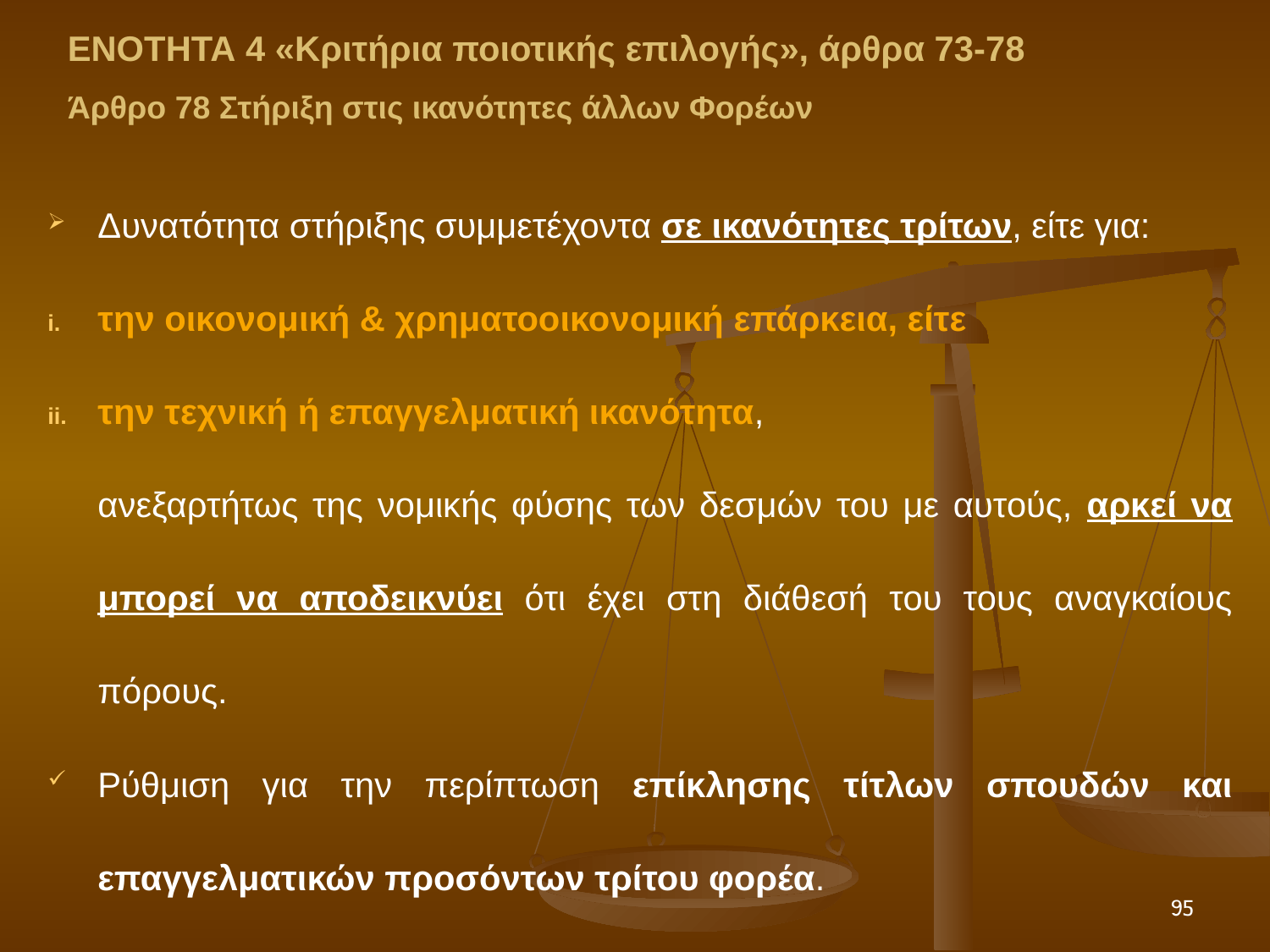

ΕΝΟΤΗΤΑ 4 «Κριτήρια ποιοτικής επιλογής», άρθρα 73-78
Άρθρο 78 Στήριξη στις ικανότητες άλλων Φορέων
Δυνατότητα στήριξης συμμετέχοντα σε ικανότητες τρίτων, είτε για:
την οικονομική & χρηματοοικονομική επάρκεια, είτε
την τεχνική ή επαγγελματική ικανότητα,
	ανεξαρτήτως της νομικής φύσης των δεσμών του με αυτούς, αρκεί να μπορεί να αποδεικνύει ότι έχει στη διάθεσή του τους αναγκαίους πόρους.
Ρύθμιση για την περίπτωση επίκλησης τίτλων σπουδών και επαγγελματικών προσόντων τρίτου φορέα.
95